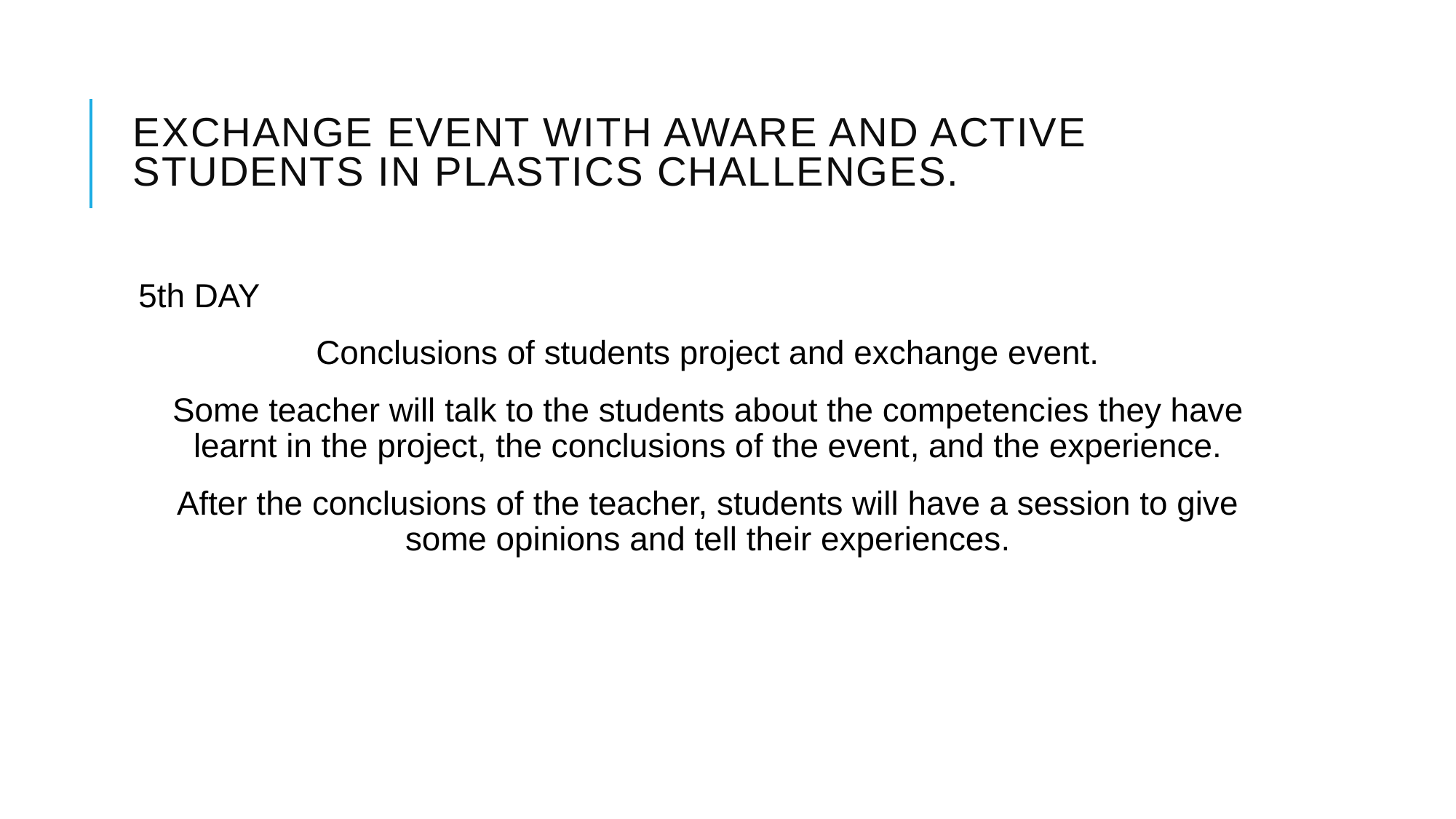

# Exchange event with Aware and Active Students in Plastics Challenges.
5th DAY
Conclusions of students project and exchange event.
Some teacher will talk to the students about the competencies they have learnt in the project, the conclusions of the event, and the experience.
After the conclusions of the teacher, students will have a session to give some opinions and tell their experiences.